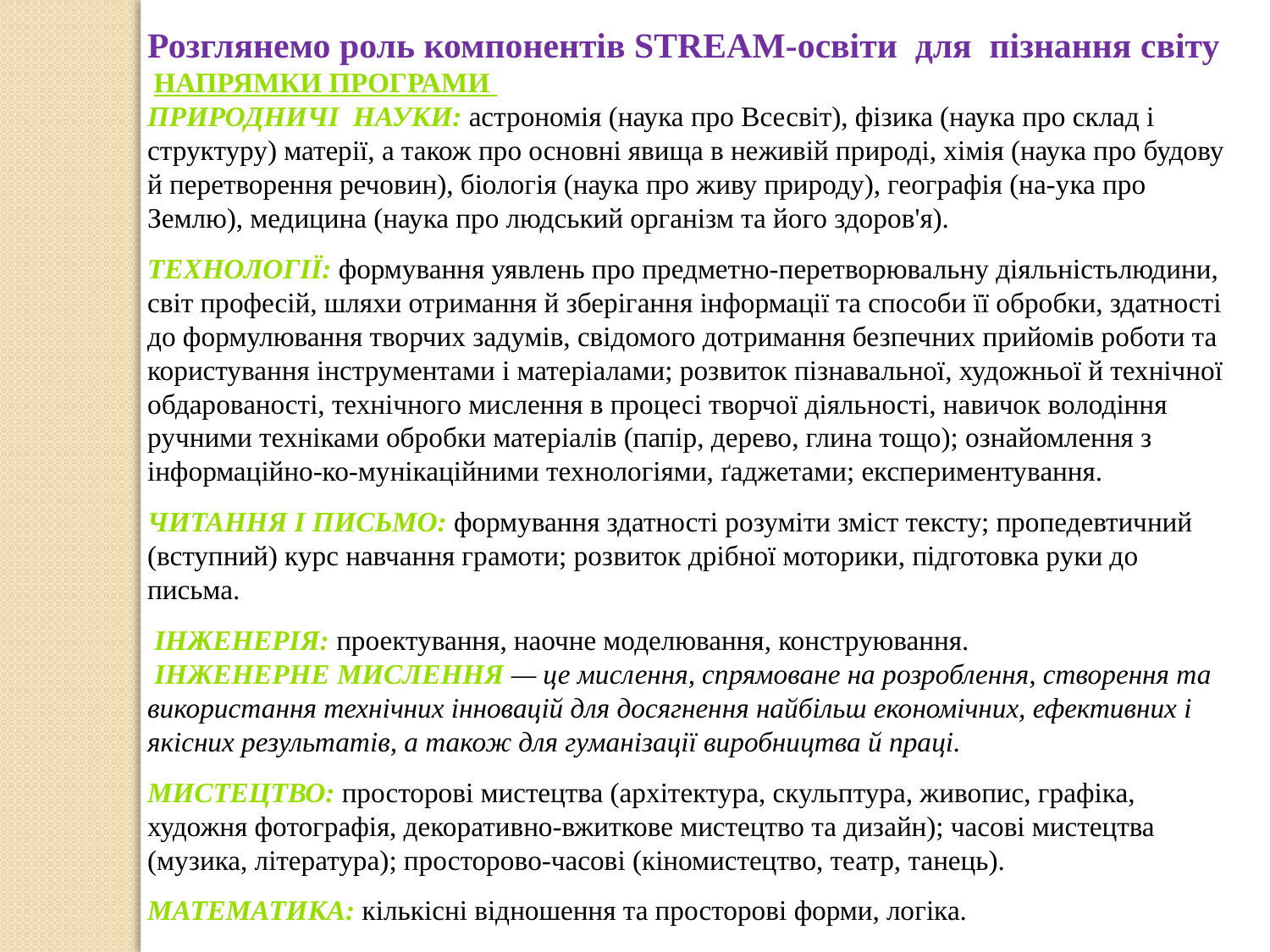

Розглянемо роль компонентів STREAM-освіти  для  пізнання світу
 НапрямКи програми
Природничі  науки: астрономія (наука про Всесвіт), фізика (наука про склад і структуру) матерії, а також про основні явища в неживій природі, хімія (наука про будову й перетворення речовин), біологія (наука про живу природу), географія (на-ука про Землю), медицина (наука про людський організм та його здоров'я).

Технології: формування уявлень про предметно-перетворювальну діяльністьлюдини, світ професій, шляхи отримання й зберігання інформації та способи її обробки, здатності до формулювання творчих задумів, свідомого дотримання безпечних прийомів роботи та користування інструментами і матеріалами; розвиток пізнавальної, художньої й технічної обдарованості, технічного мислення в процесі творчої діяльності, навичок володіння ручними техніками обробки матеріалів (папір, дерево, глина тощо); ознайомлення з інформаційно-ко-мунікаційними технологіями, ґаджетами; експериментування.

Читання і письмо: формування здатності розуміти зміст тексту; пропедевтичний (вступний) курс навчання грамоти; розвиток дрібної моторики, підготовка руки до письма.

 Інженерія: проектування, наочне моделювання, конструювання.
 Інженерне мислення — це мислення, спрямоване на розроблення, створення та використання технічних інновацій для досягнення найбільш економічних, ефективних і якісних результатів, а також для гуманізації виробництва й праці.

Мистецтво: просторові мистецтва (архітектура, скульптура, живопис, графіка, художня фотографія, декоративно-вжиткове мистецтво та дизайн); часові мистецтва (музика, література); просторово-часові (кіномистецтво, театр, танець).

Математика: кількісні відношення та просторові форми, логіка.